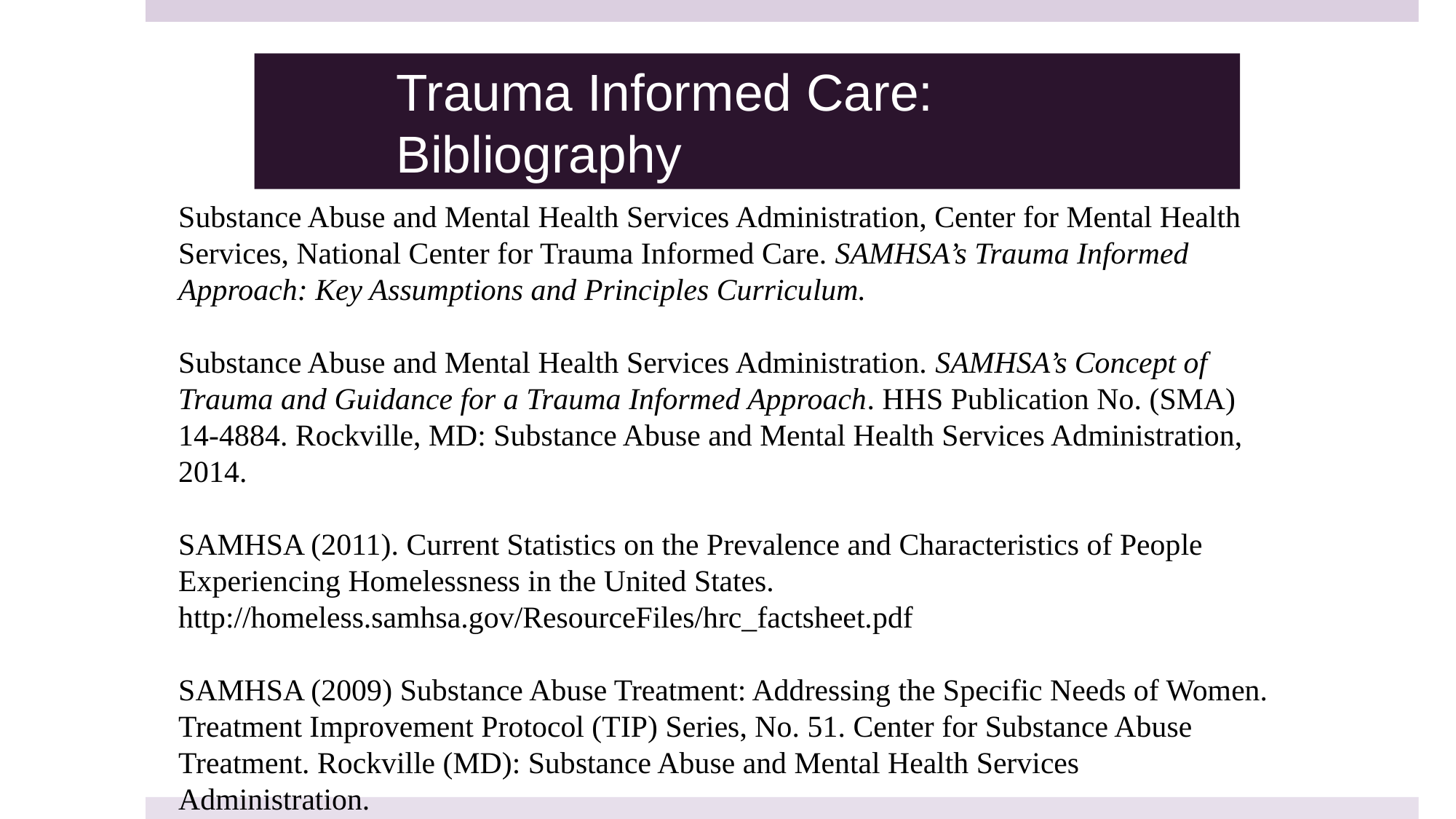

# Trauma Informed Care: Bibliography
Substance Abuse and Mental Health Services Administration, Center for Mental Health Services, National Center for Trauma Informed Care. SAMHSA’s Trauma Informed Approach: Key Assumptions and Principles Curriculum.

Substance Abuse and Mental Health Services Administration. SAMHSA’s Concept of Trauma and Guidance for a Trauma Informed Approach. HHS Publication No. (SMA) 14-4884. Rockville, MD: Substance Abuse and Mental Health Services Administration, 2014.

SAMHSA (2011). Current Statistics on the Prevalence and Characteristics of People Experiencing Homelessness in the United States. http://homeless.samhsa.gov/ResourceFiles/hrc_factsheet.pdf

SAMHSA (2009) Substance Abuse Treatment: Addressing the Specific Needs of Women. Treatment Improvement Protocol (TIP) Series, No. 51. Center for Substance Abuse Treatment. Rockville (MD): Substance Abuse and Mental Health Services Administration.